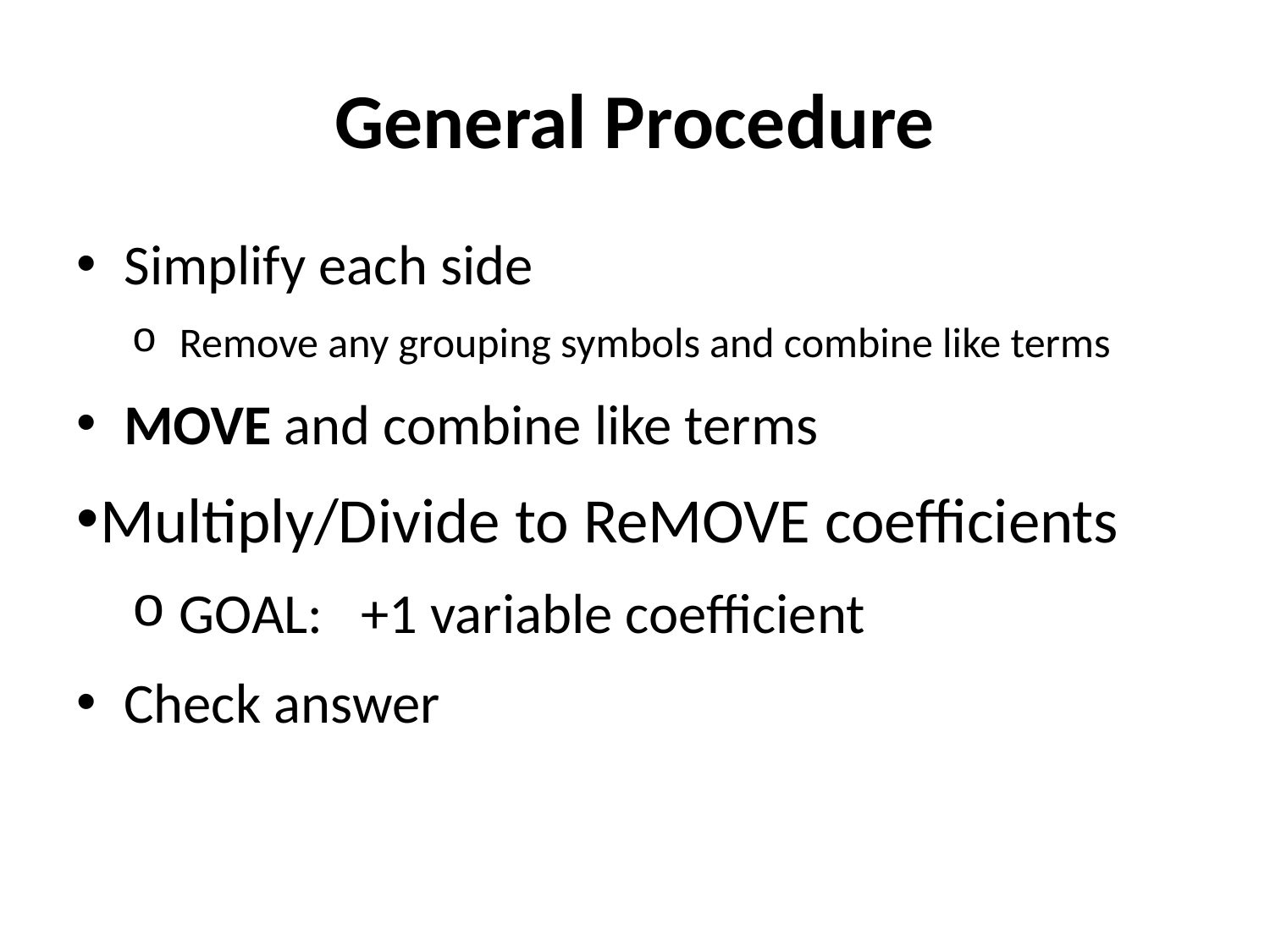

# General Procedure
Simplify each side
Remove any grouping symbols and combine like terms
MOVE and combine like terms
Multiply/Divide to ReMOVE coefficients
GOAL:   +1 variable coefficient
Check answer